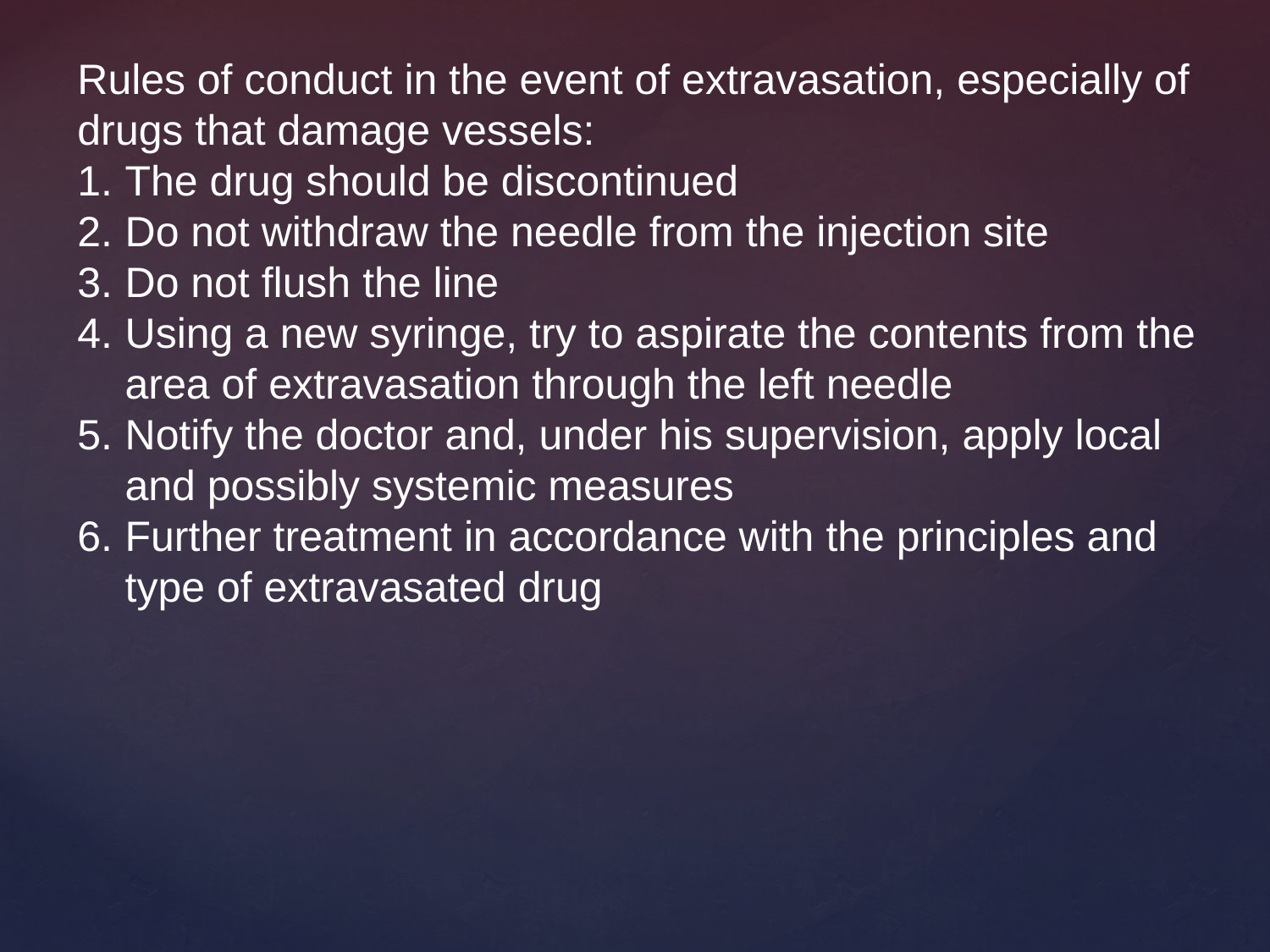

Rules of conduct in the event of extravasation, especially of drugs that damage vessels:
The drug should be discontinued
Do not withdraw the needle from the injection site
Do not flush the line
Using a new syringe, try to aspirate the contents from the area of ​​extravasation through the left needle
Notify the doctor and, under his supervision, apply local and possibly systemic measures
Further treatment in accordance with the principles and type of extravasated drug